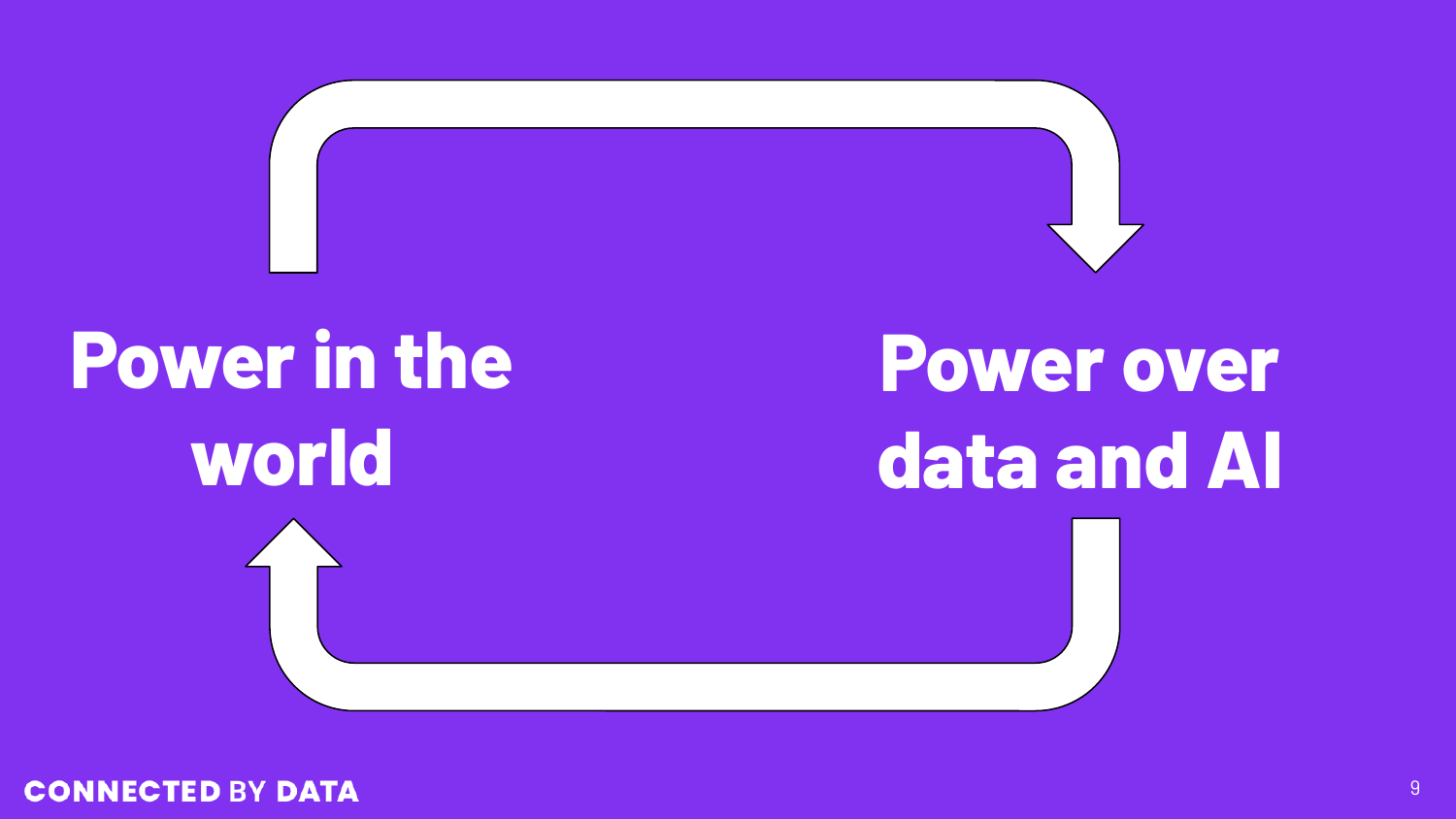

Power in the world
Power over data and AI

9